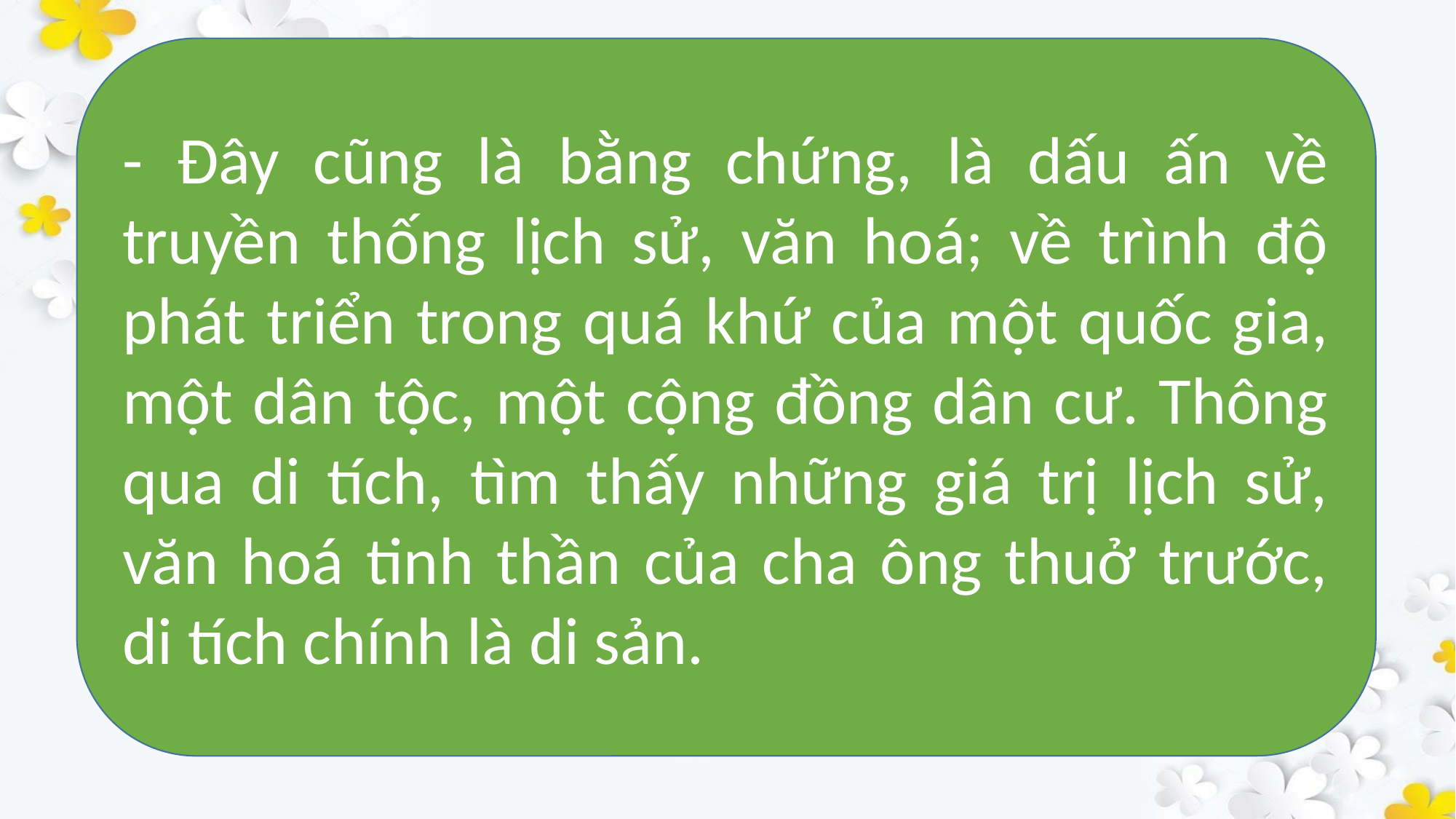

- Đây cũng là bằng chứng, là dấu ấn về truyền thống lịch sử, văn hoá; về trình độ phát triển trong quá khứ của một quốc gia, một dân tộc, một cộng đồng dân cư. Thông qua di tích, tìm thấy những giá trị lịch sử, văn hoá tinh thần của cha ông thuở trước, di tích chính là di sản.